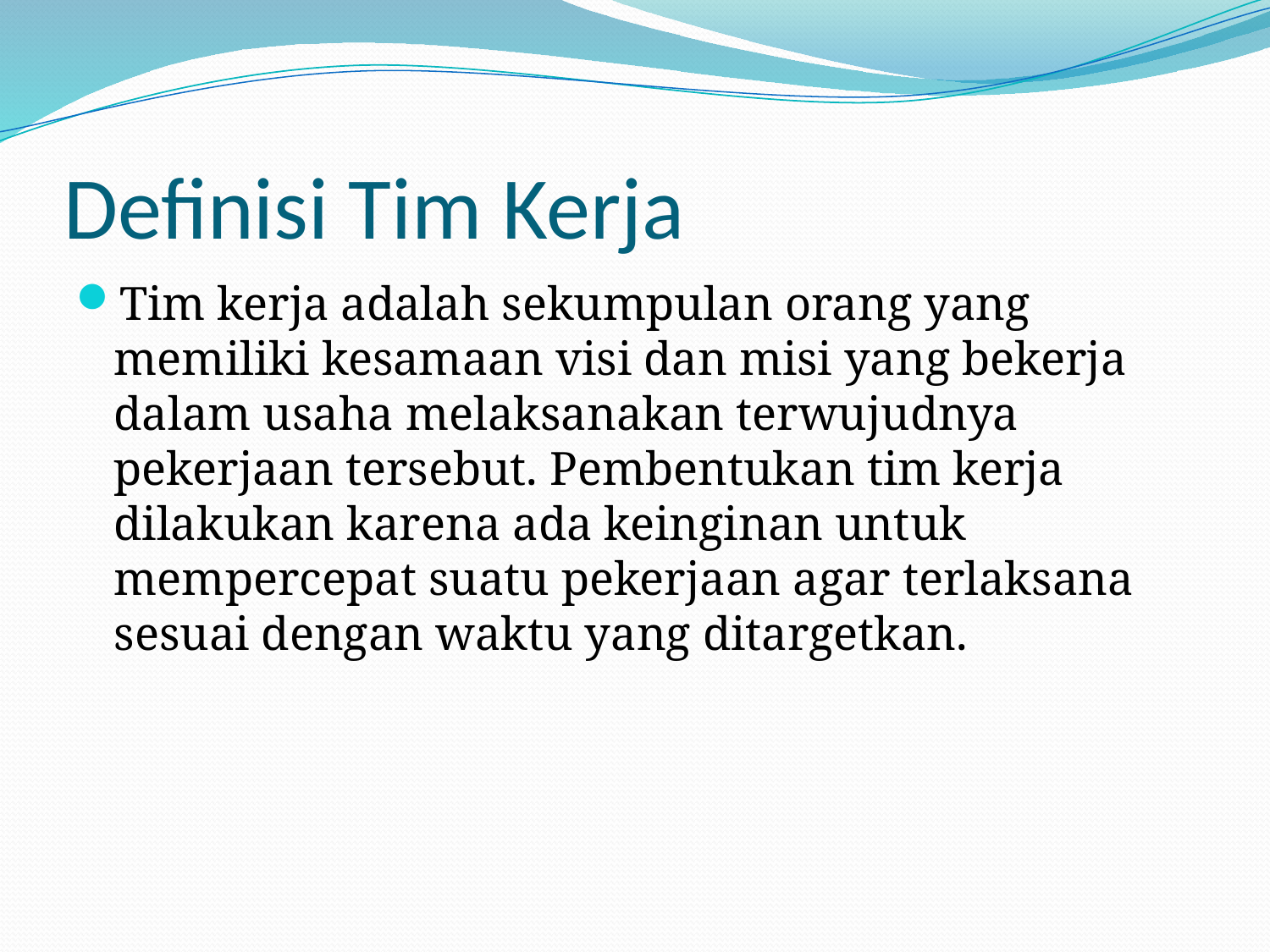

# Definisi Tim Kerja
Tim kerja adalah sekumpulan orang yang memiliki kesamaan visi dan misi yang bekerja dalam usaha melaksanakan terwujudnya pekerjaan tersebut. Pembentukan tim kerja dilakukan karena ada keinginan untuk mempercepat suatu pekerjaan agar terlaksana sesuai dengan waktu yang ditargetkan.